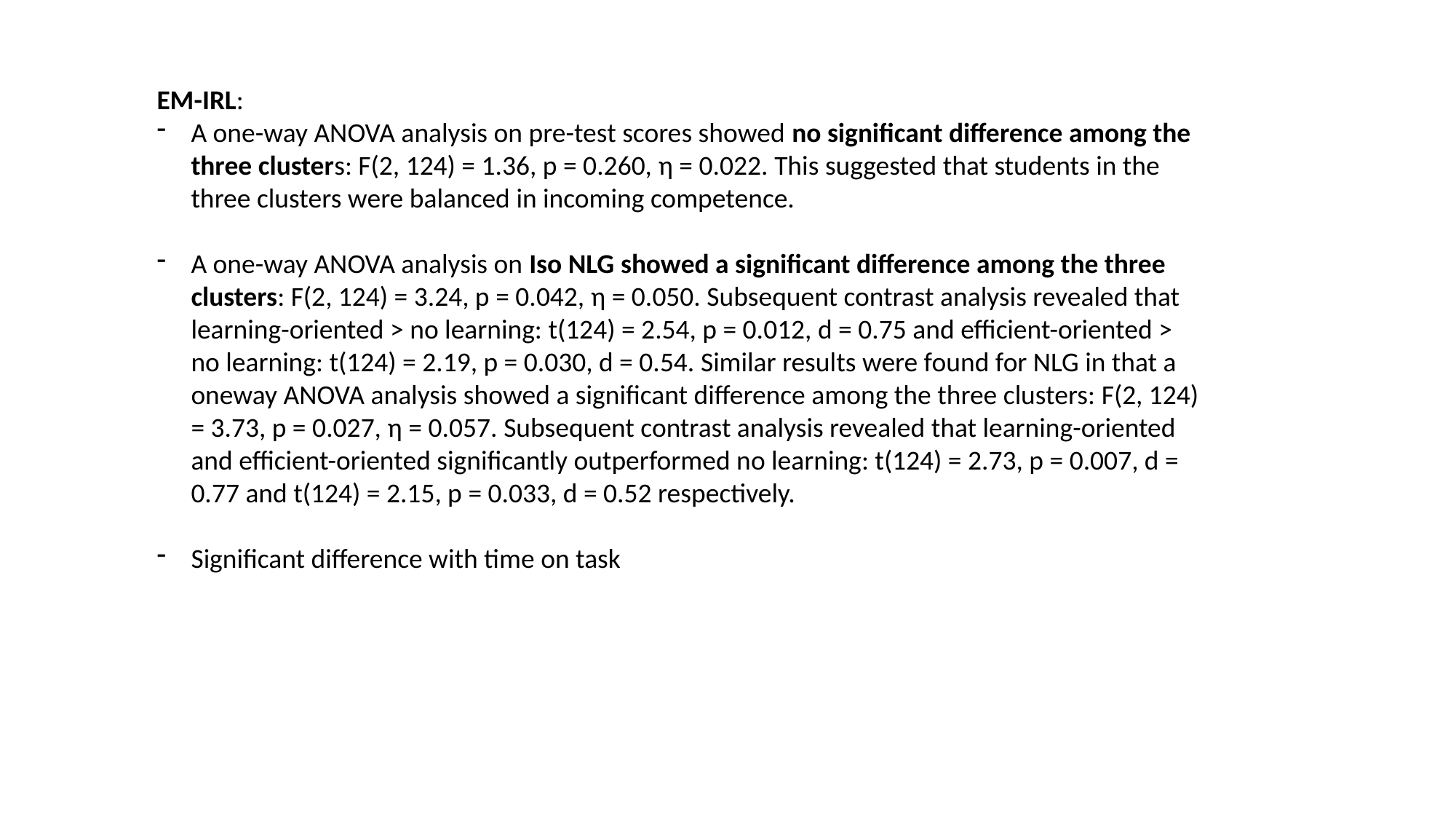

EM-IRL:
A one-way ANOVA analysis on pre-test scores showed no significant difference among the three clusters: F(2, 124) = 1.36, p = 0.260, η = 0.022. This suggested that students in the three clusters were balanced in incoming competence.

A one-way ANOVA analysis on Iso NLG showed a significant difference among the three clusters: F(2, 124) = 3.24, p = 0.042, η = 0.050. Subsequent contrast analysis revealed that learning-oriented > no learning: t(124) = 2.54, p = 0.012, d = 0.75 and efficient-oriented > no learning: t(124) = 2.19, p = 0.030, d = 0.54. Similar results were found for NLG in that a oneway ANOVA analysis showed a significant difference among the three clusters: F(2, 124) = 3.73, p = 0.027, η = 0.057. Subsequent contrast analysis revealed that learning-oriented and efficient-oriented significantly outperformed no learning: t(124) = 2.73, p = 0.007, d = 0.77 and t(124) = 2.15, p = 0.033, d = 0.52 respectively.

Significant difference with time on task